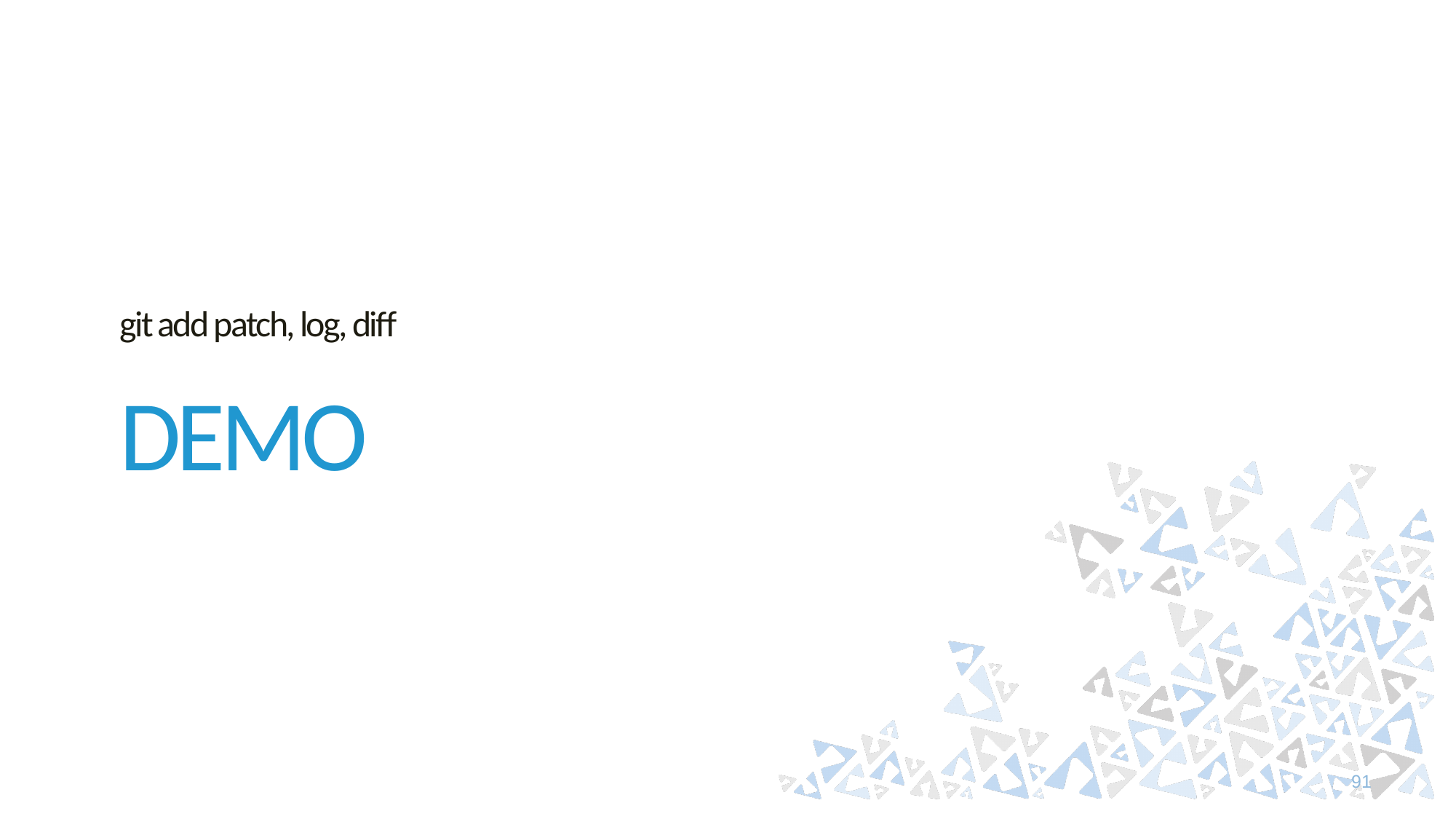

git add patch, log, diff
# DEMO
91